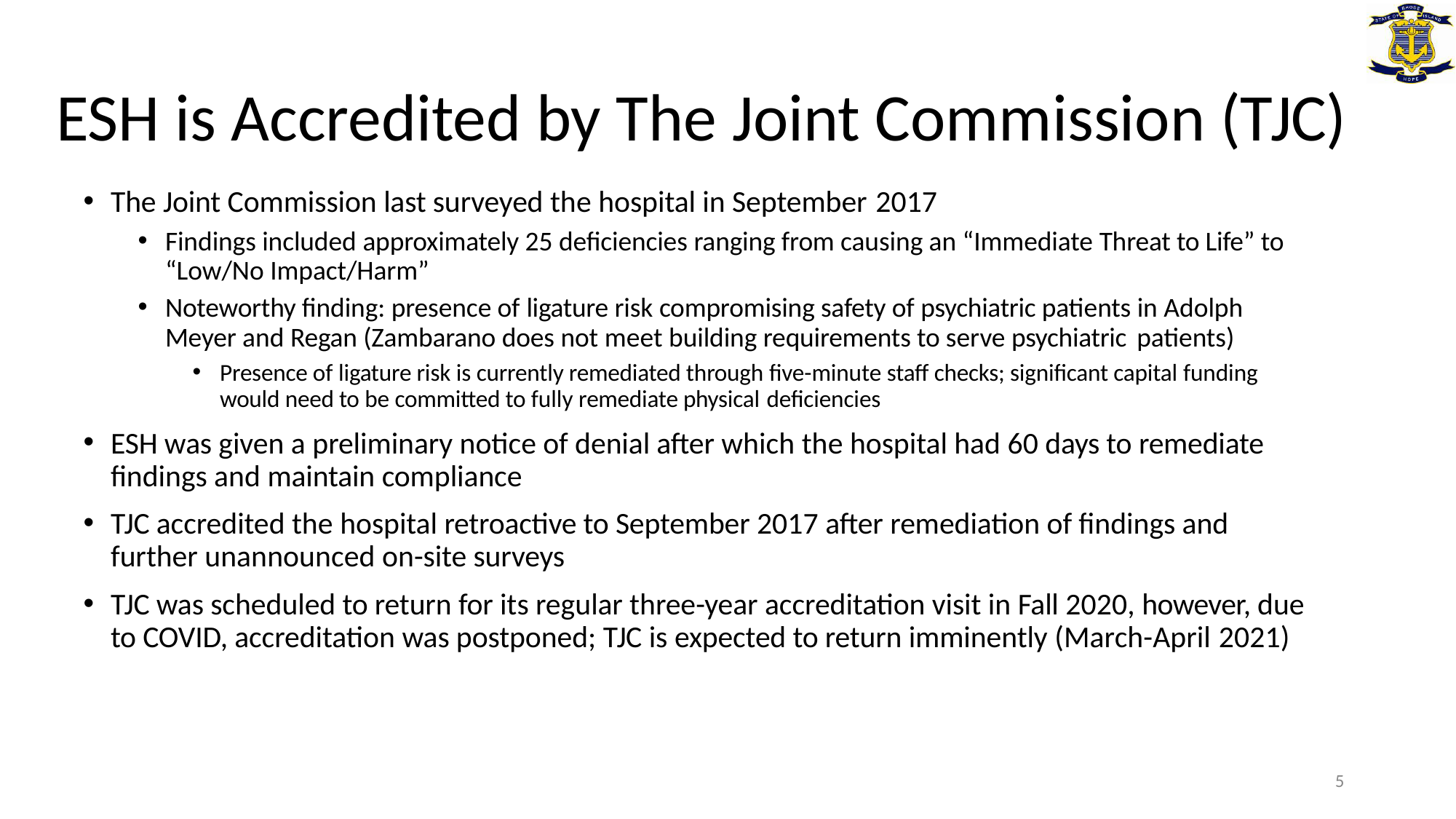

# ESH is Accredited by The Joint Commission (TJC)
The Joint Commission last surveyed the hospital in September 2017
Findings included approximately 25 deficiencies ranging from causing an “Immediate Threat to Life” to  “Low/No Impact/Harm”
Noteworthy finding: presence of ligature risk compromising safety of psychiatric patients in Adolph  Meyer and Regan (Zambarano does not meet building requirements to serve psychiatric patients)
Presence of ligature risk is currently remediated through five-minute staff checks; significant capital funding  would need to be committed to fully remediate physical deficiencies
ESH was given a preliminary notice of denial after which the hospital had 60 days to remediate  findings and maintain compliance
TJC accredited the hospital retroactive to September 2017 after remediation of findings and further unannounced on-site surveys
TJC was scheduled to return for its regular three-year accreditation visit in Fall 2020, however, due  to COVID, accreditation was postponed; TJC is expected to return imminently (March-April 2021)
5